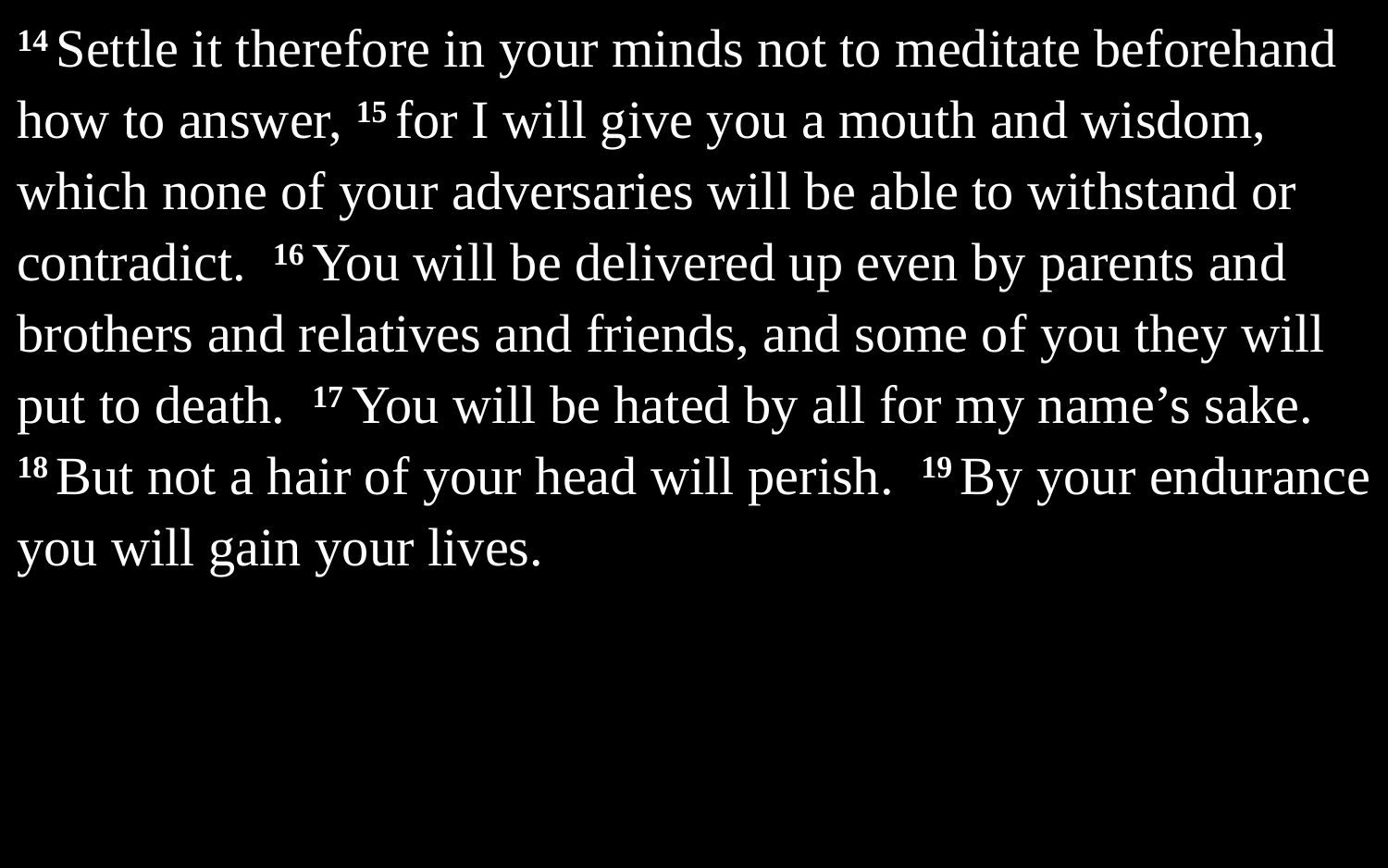

14 Settle it therefore in your minds not to meditate beforehand how to answer, 15 for I will give you a mouth and wisdom, which none of your adversaries will be able to withstand or contradict.  16 You will be delivered up even by parents and brothers and relatives and friends, and some of you they will put to death.  17 You will be hated by all for my name’s sake.  18 But not a hair of your head will perish.  19 By your endurance you will gain your lives.